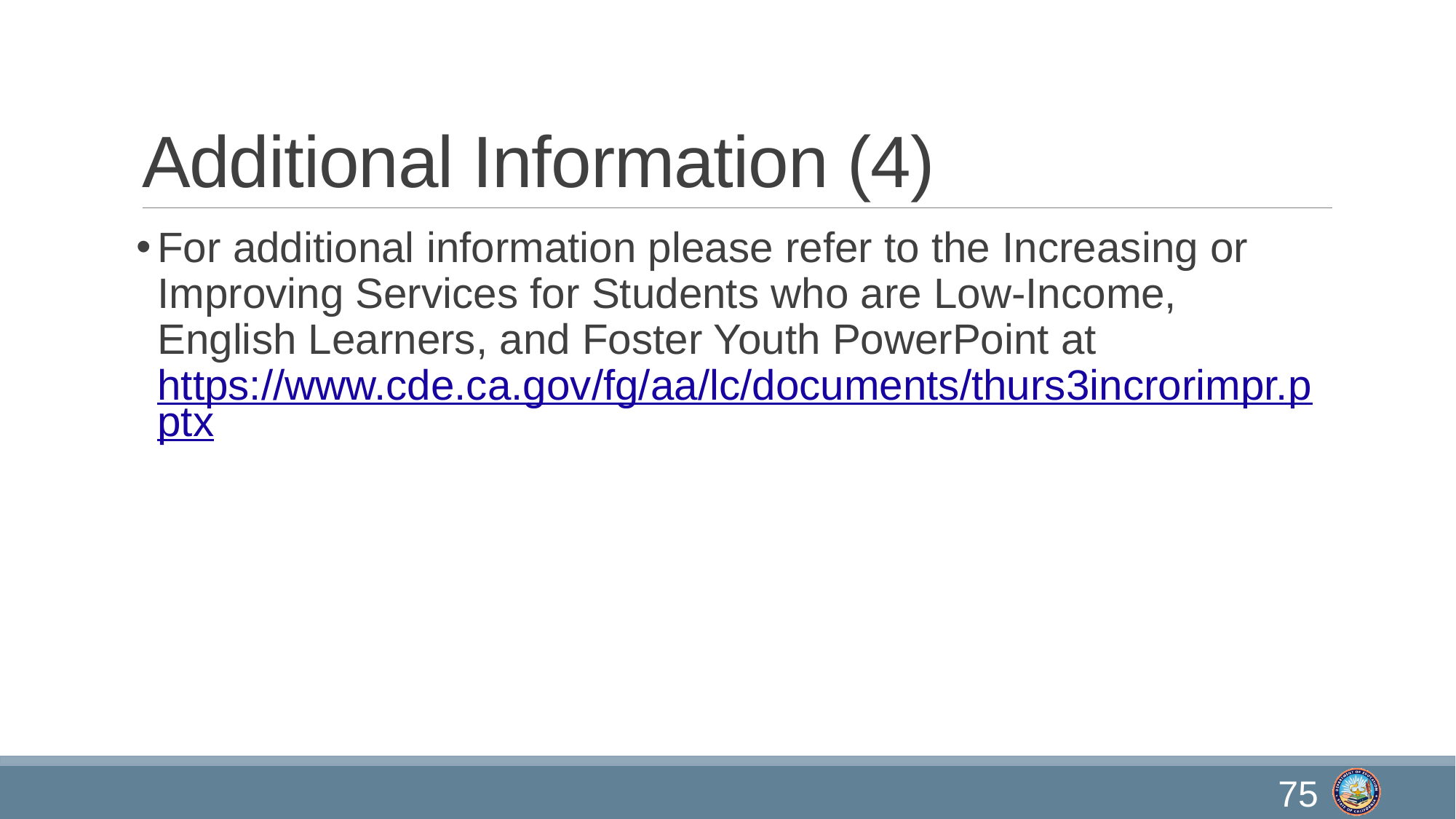

# Additional Information (4)
For additional information please refer to the Increasing or Improving Services for Students who are Low-Income, English Learners, and Foster Youth PowerPoint at https://www.cde.ca.gov/fg/aa/lc/documents/thurs3incrorimpr.pptx
75